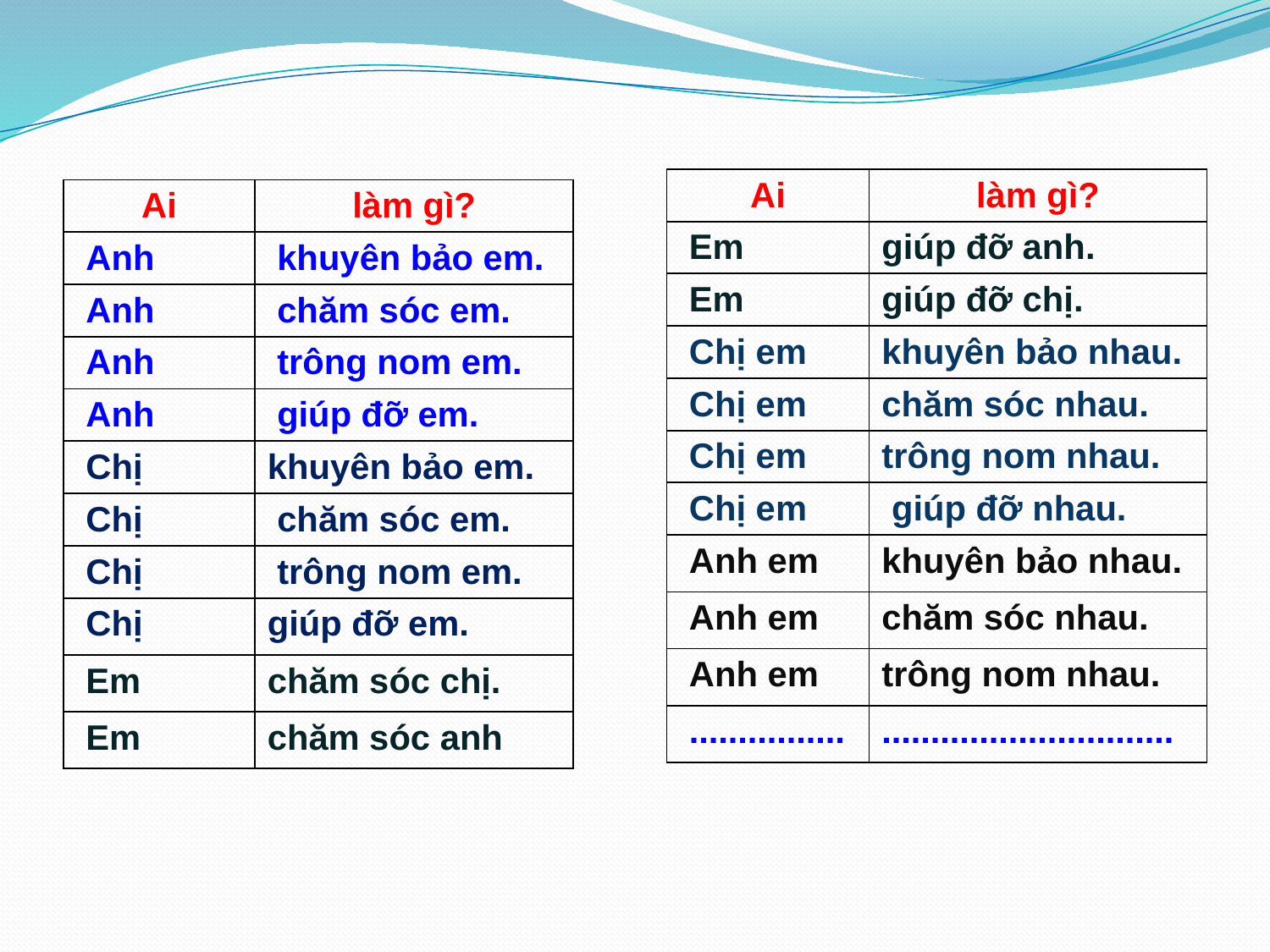

| Ai | làm gì? |
| --- | --- |
| Em | giúp đỡ anh. |
| Em | giúp đỡ chị. |
| Chị em | khuyên bảo nhau. |
| Chị em | chăm sóc nhau. |
| Chị em | trông nom nhau. |
| Chị em | giúp đỡ nhau. |
| Anh em | khuyên bảo nhau. |
| Anh em | chăm sóc nhau. |
| Anh em | trông nom nhau. |
| ................ | .............................. |
| Ai | làm gì? |
| --- | --- |
| Anh | khuyên bảo em. |
| Anh | chăm sóc em. |
| Anh | trông nom em. |
| Anh | giúp đỡ em. |
| Chị | khuyên bảo em. |
| Chị | chăm sóc em. |
| Chị | trông nom em. |
| Chị | giúp đỡ em. |
| Em | chăm sóc chị. |
| Em | chăm sóc anh |